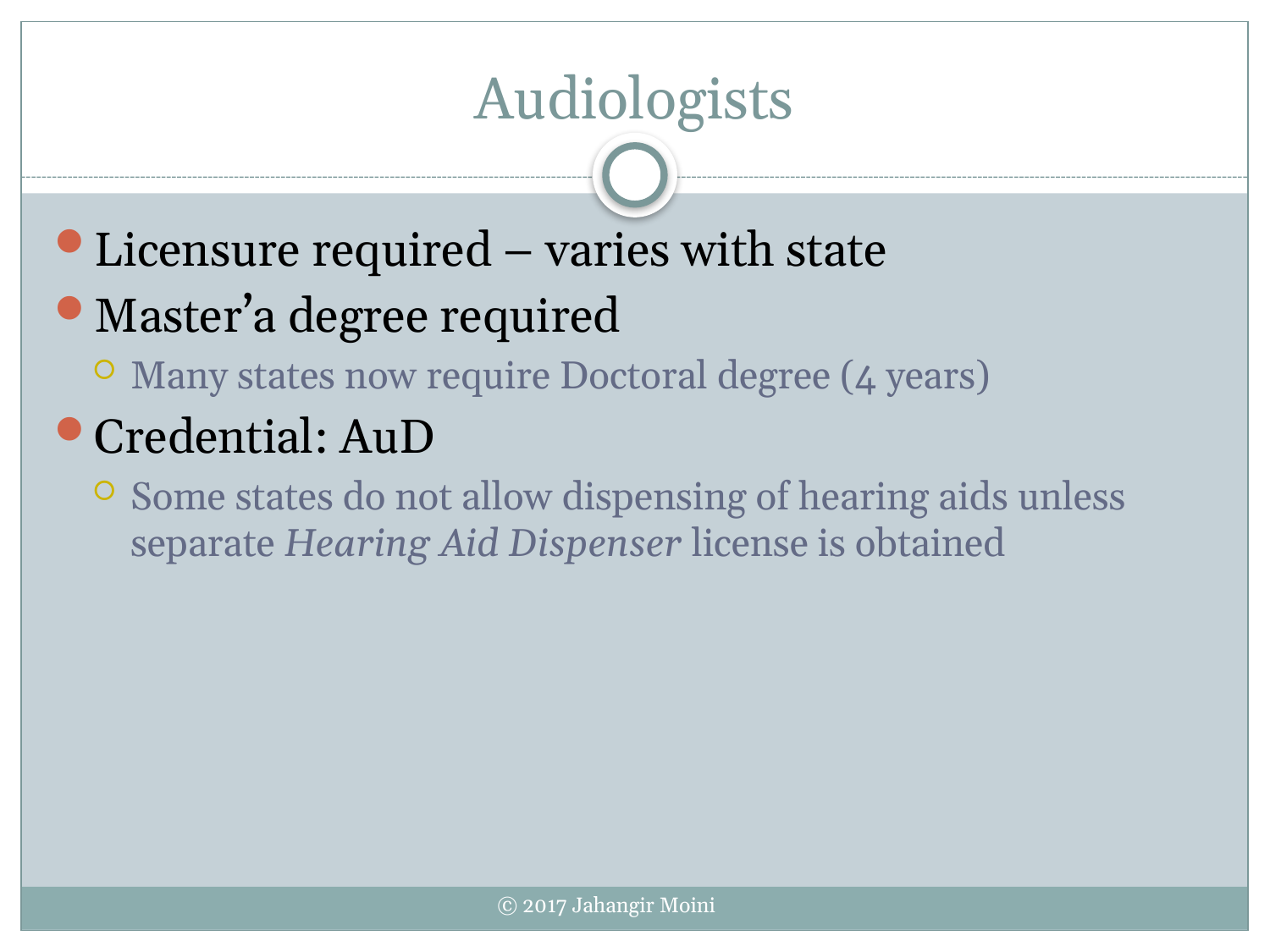

# Audiologists
Licensure required – varies with state
Master’a degree required
Many states now require Doctoral degree (4 years)
Credential: AuD
Some states do not allow dispensing of hearing aids unless separate Hearing Aid Dispenser license is obtained